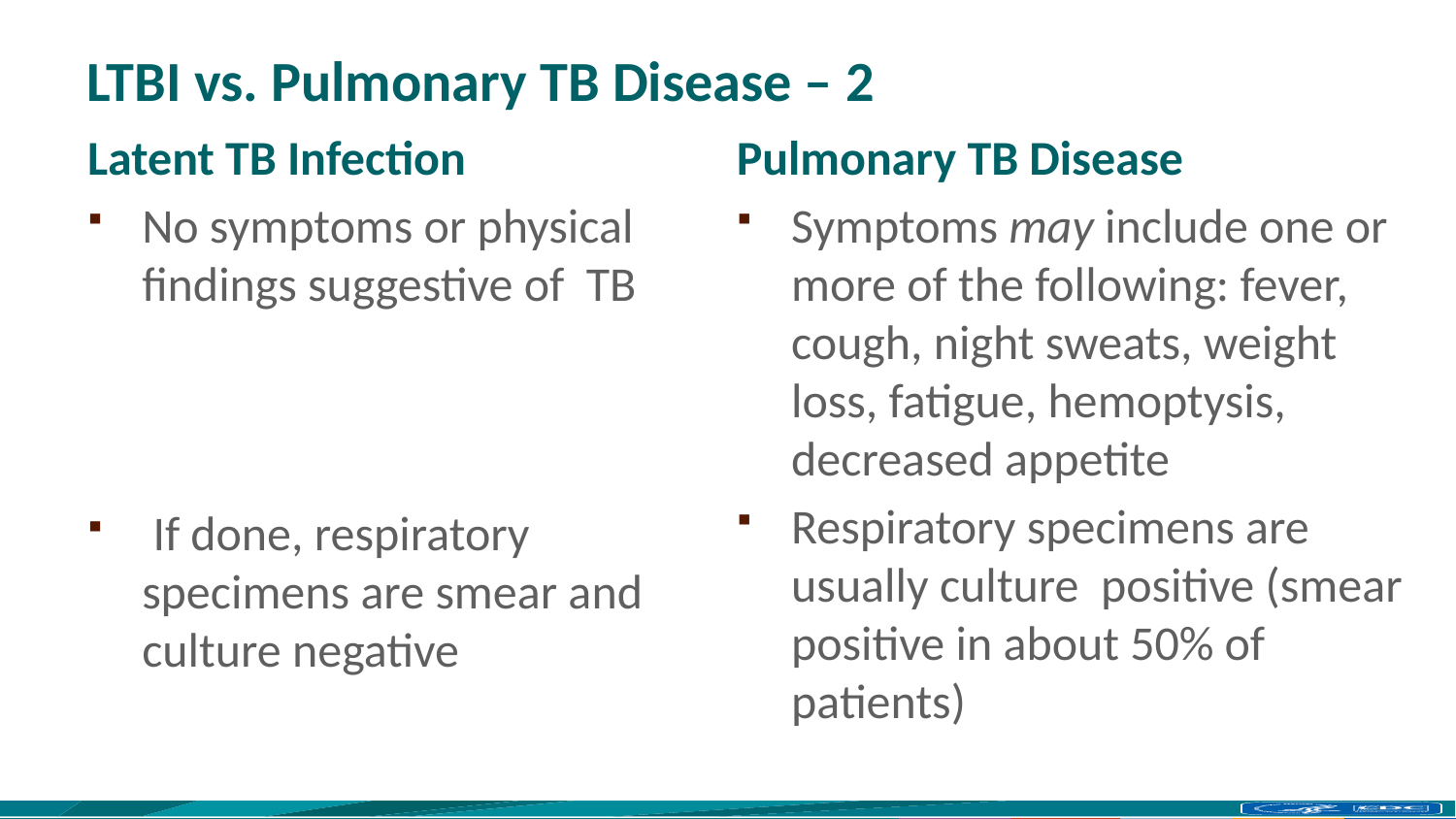

# LTBI vs. Pulmonary TB Disease – 2
Latent TB Infection
No symptoms or physical findings suggestive of  TB

 If done, respiratory specimens are smear and culture negative
Pulmonary TB Disease
Symptoms may include one or more of the following: fever, cough, night sweats, weight loss, fatigue, hemoptysis, decreased appetite
Respiratory specimens are usually culture  positive (smear positive in about 50% of patients)